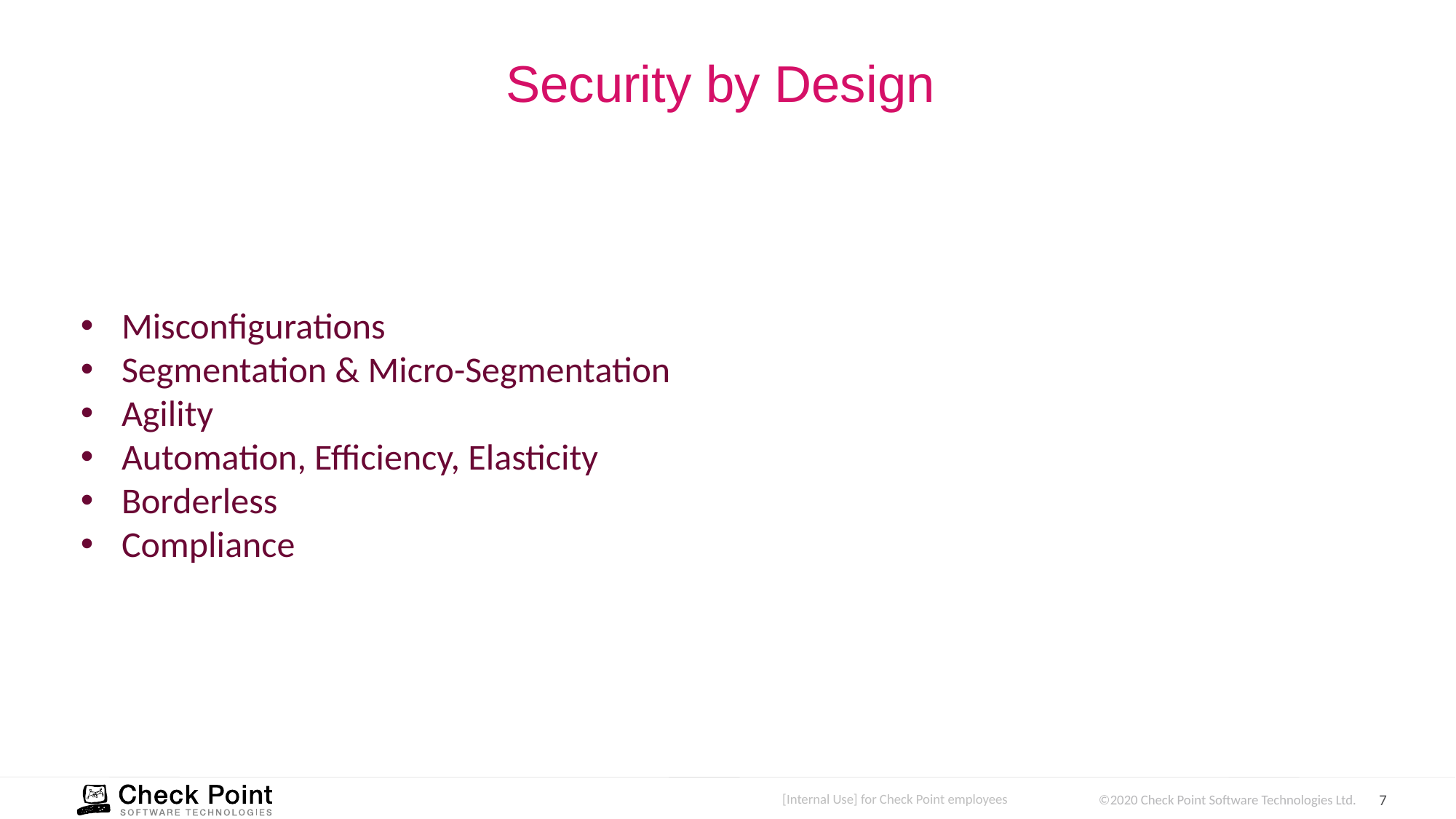

# Security by Design
Misconfigurations
Segmentation & Micro-Segmentation
Agility
Automation, Efficiency, Elasticity
Borderless
Compliance
 [Internal Use] for Check Point employees​